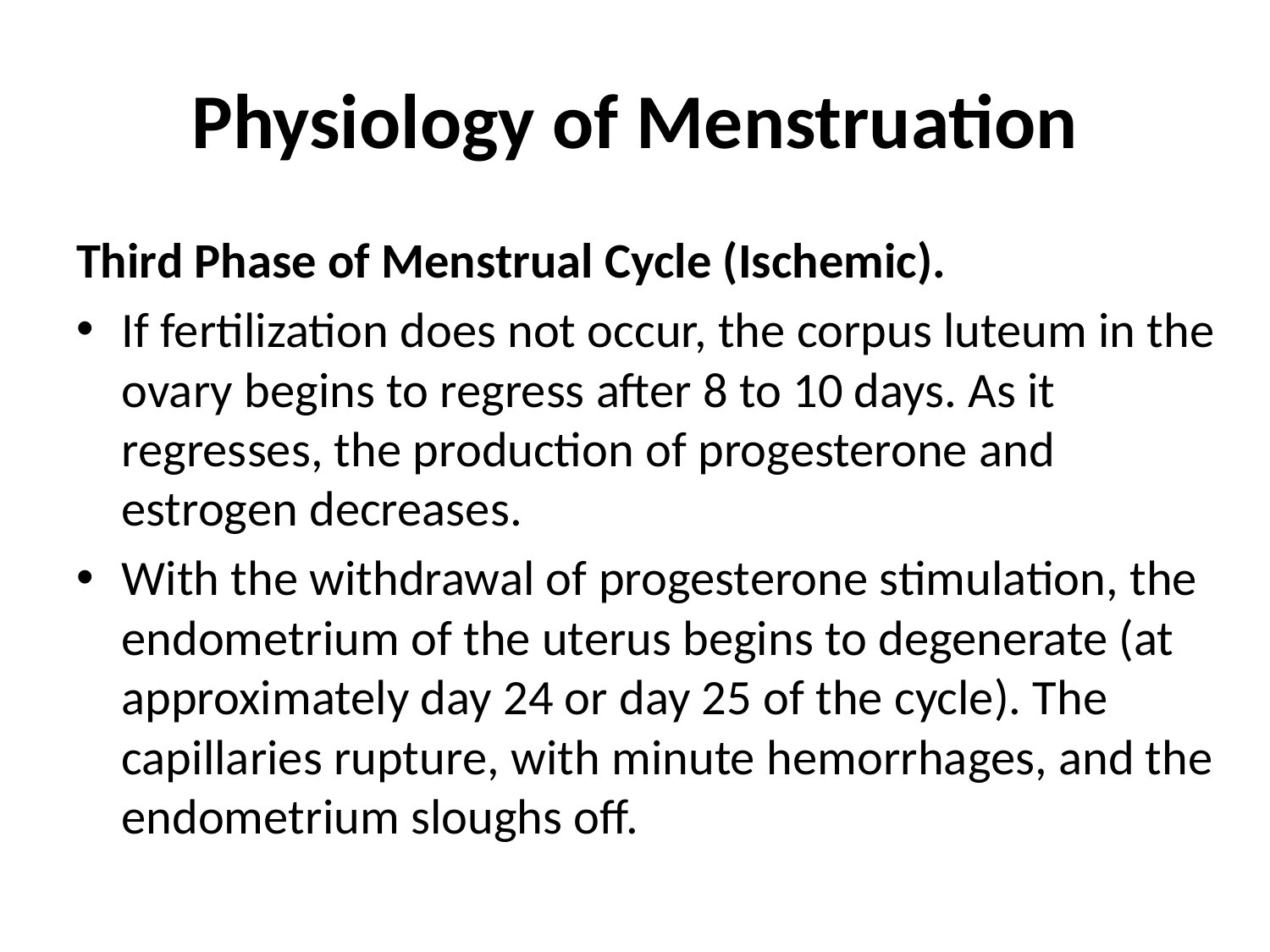

# Physiology of Menstruation
Third Phase of Menstrual Cycle (Ischemic).
If fertilization does not occur, the corpus luteum in the ovary begins to regress after 8 to 10 days. As it regresses, the production of progesterone and estrogen decreases.
With the withdrawal of progesterone stimulation, the endometrium of the uterus begins to degenerate (at approximately day 24 or day 25 of the cycle). The capillaries rupture, with minute hemorrhages, and the endometrium sloughs off.